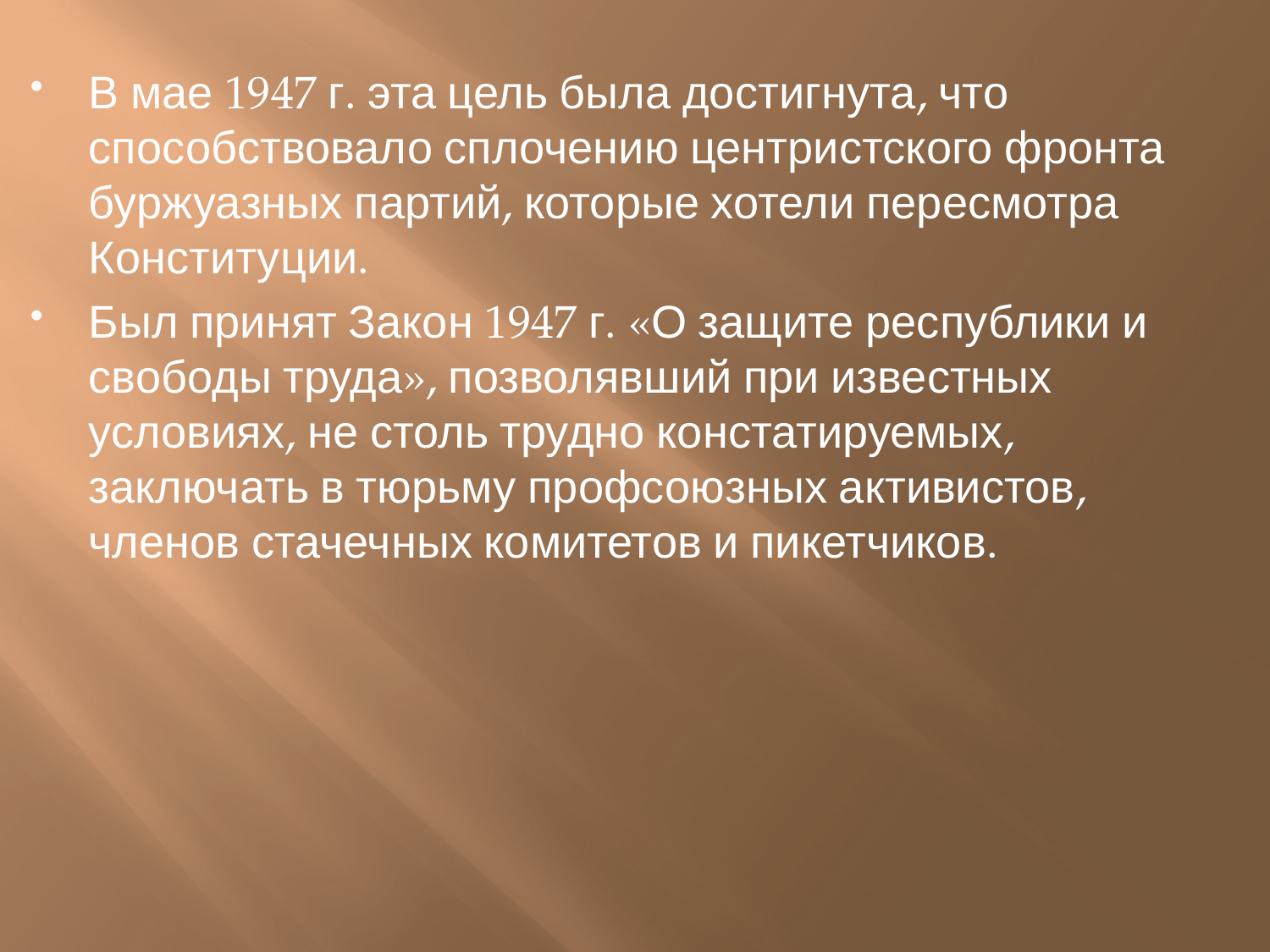

В мае 1947 г. эта цель была достигнута, что способствовало сплочению центристского фронта буржуазных партий, которые хотели пересмотра Конституции.
Был принят Закон 1947 г. «О защите республики и свободы труда», позволявший при известных условиях, не столь трудно констатируемых, заключать в тюрьму профсоюзных активистов, членов стачечных комитетов и пикетчиков.